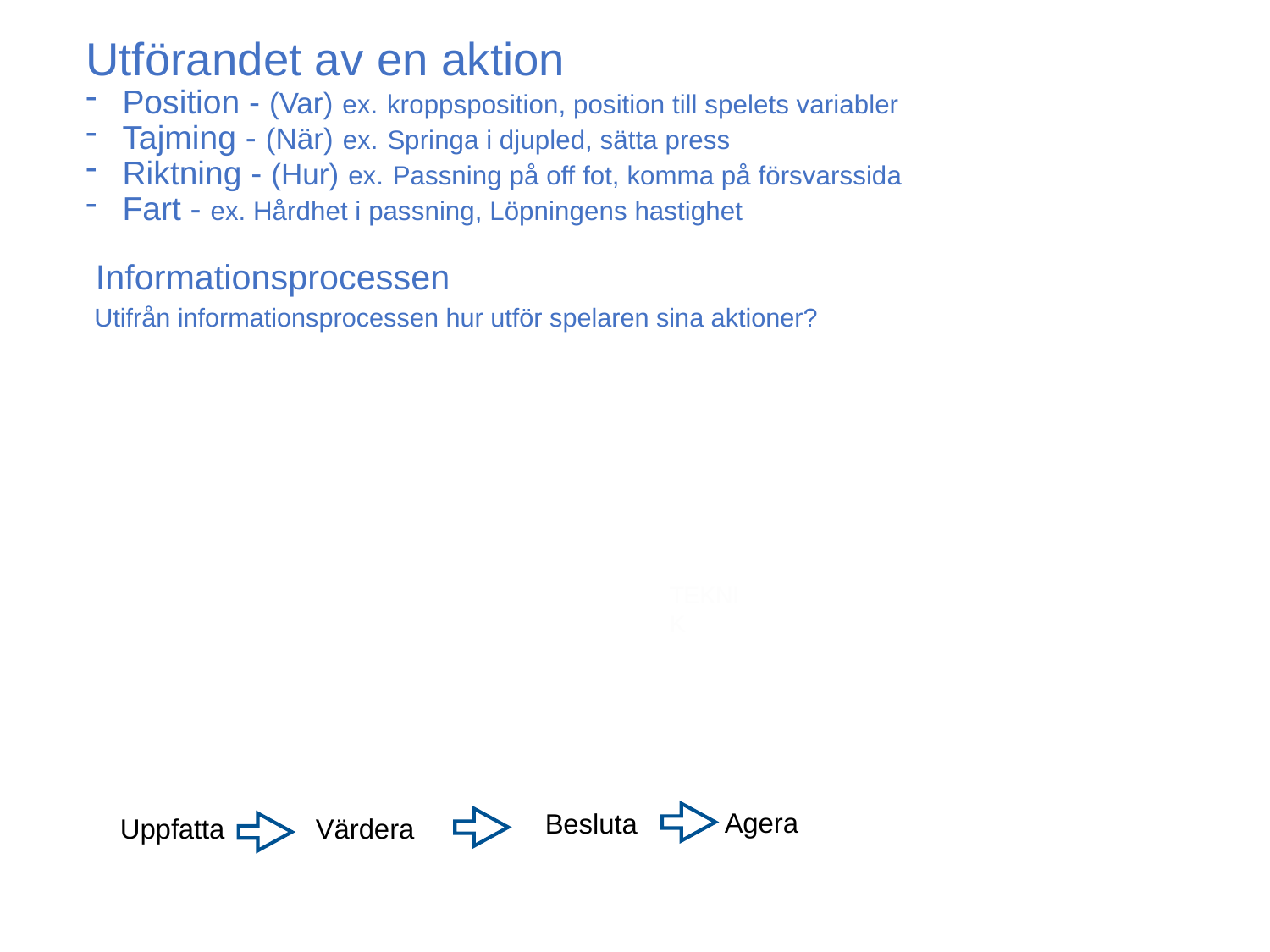

Utförandet av en aktion
Position - (Var) ex. kroppsposition, position till spelets variabler
Tajming - (När) ex. Springa i djupled, sätta press
Riktning - (Hur) ex. Passning på off fot, komma på försvarssida
Fart - ex. Hårdhet i passning, Löpningens hastighet
Informationsprocessen
Utifrån informationsprocessen hur utför spelaren sina aktioner?
PSYKOLOGI
SPELFÖRSTÅELSE
TEKNIK
Agera
Besluta

Värdera
Uppfatta